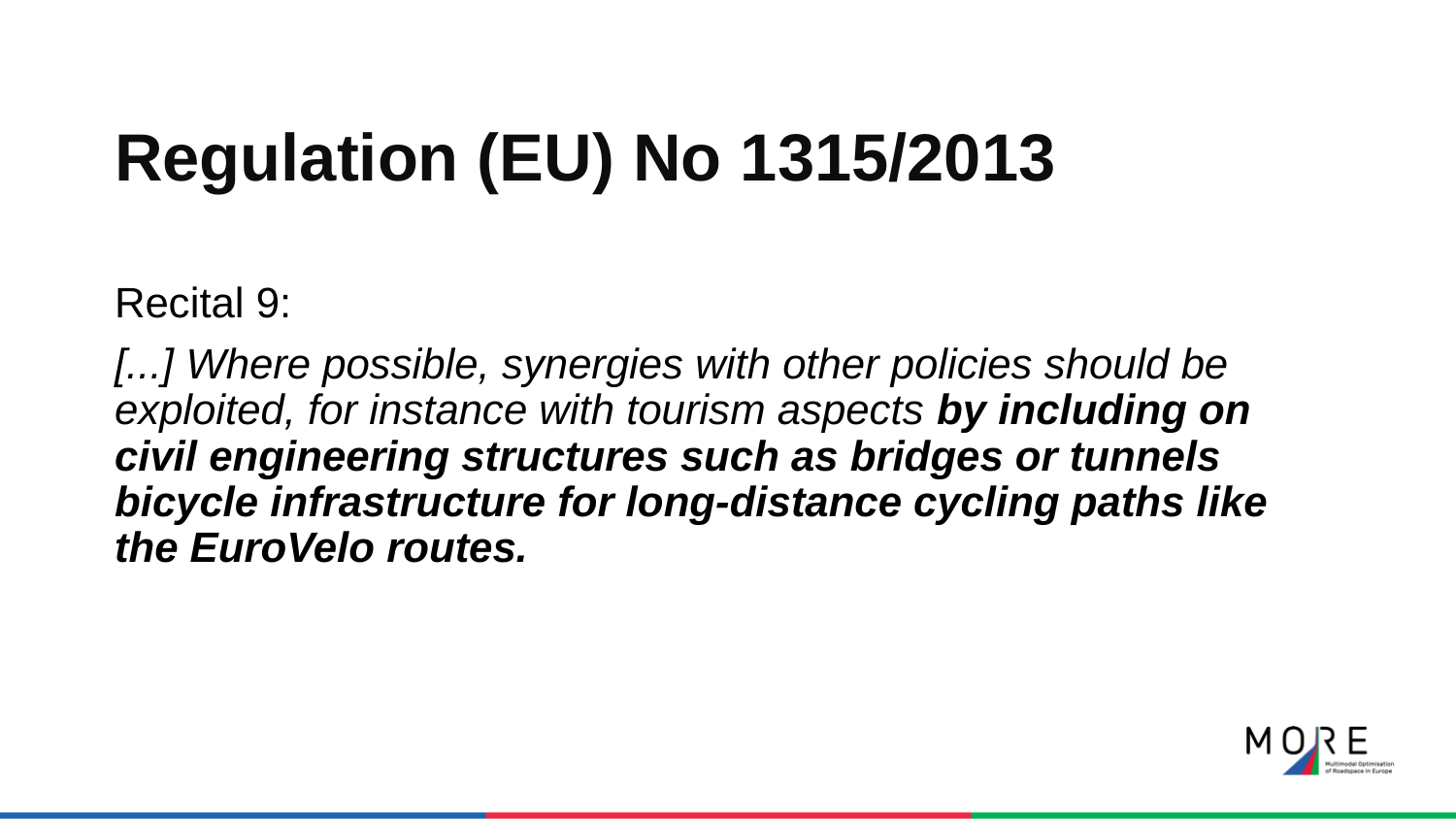

# Regulation (EU) No 1315/2013
Recital 9:
[...] Where possible, synergies with other policies should be exploited, for instance with tourism aspects by including on civil engineering structures such as bridges or tunnels bicycle infrastructure for long-distance cycling paths like the EuroVelo routes.